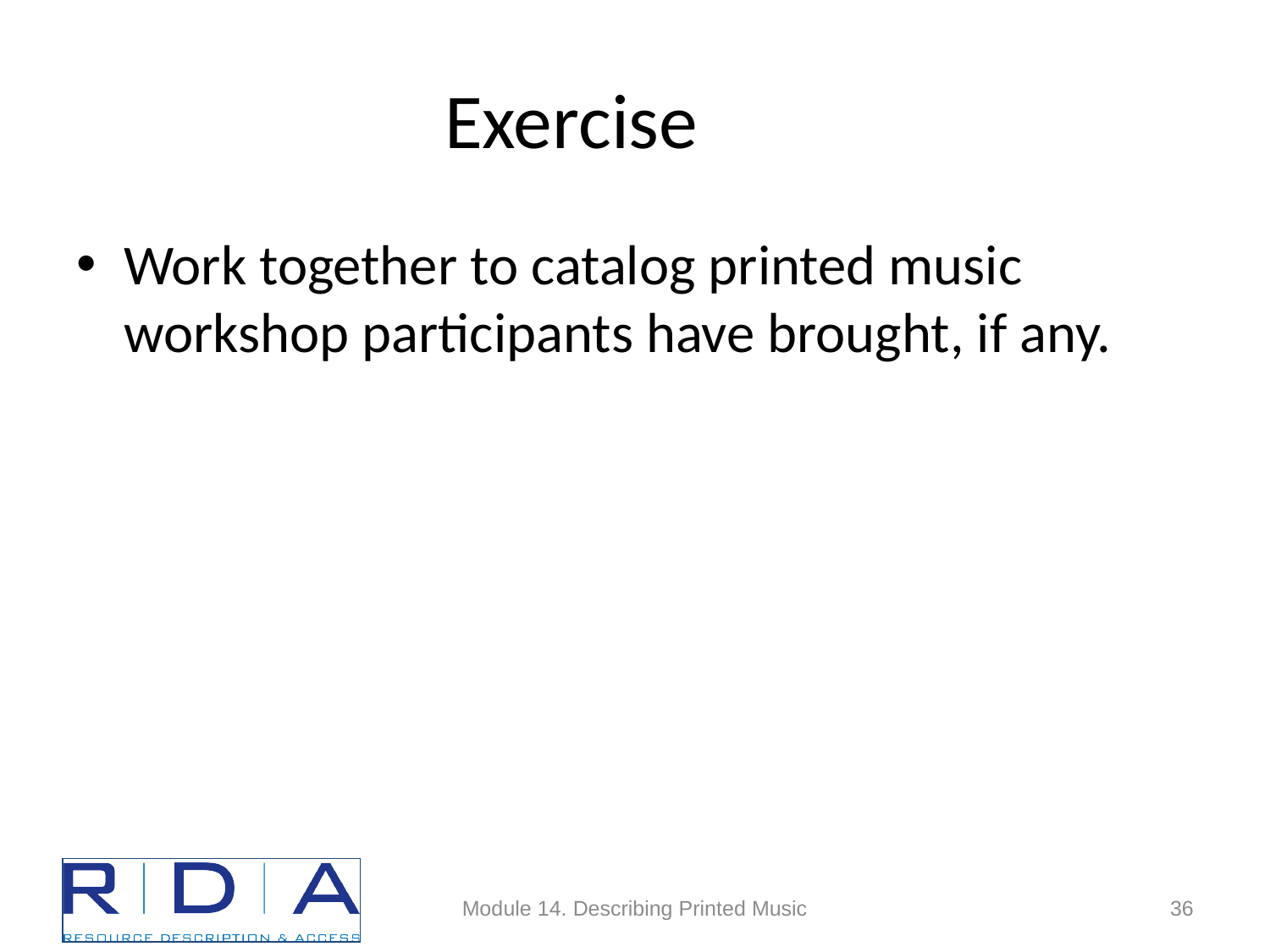

# Exercise
Work together to catalog printed music workshop participants have brought, if any.
Module 14. Describing Printed Music
36